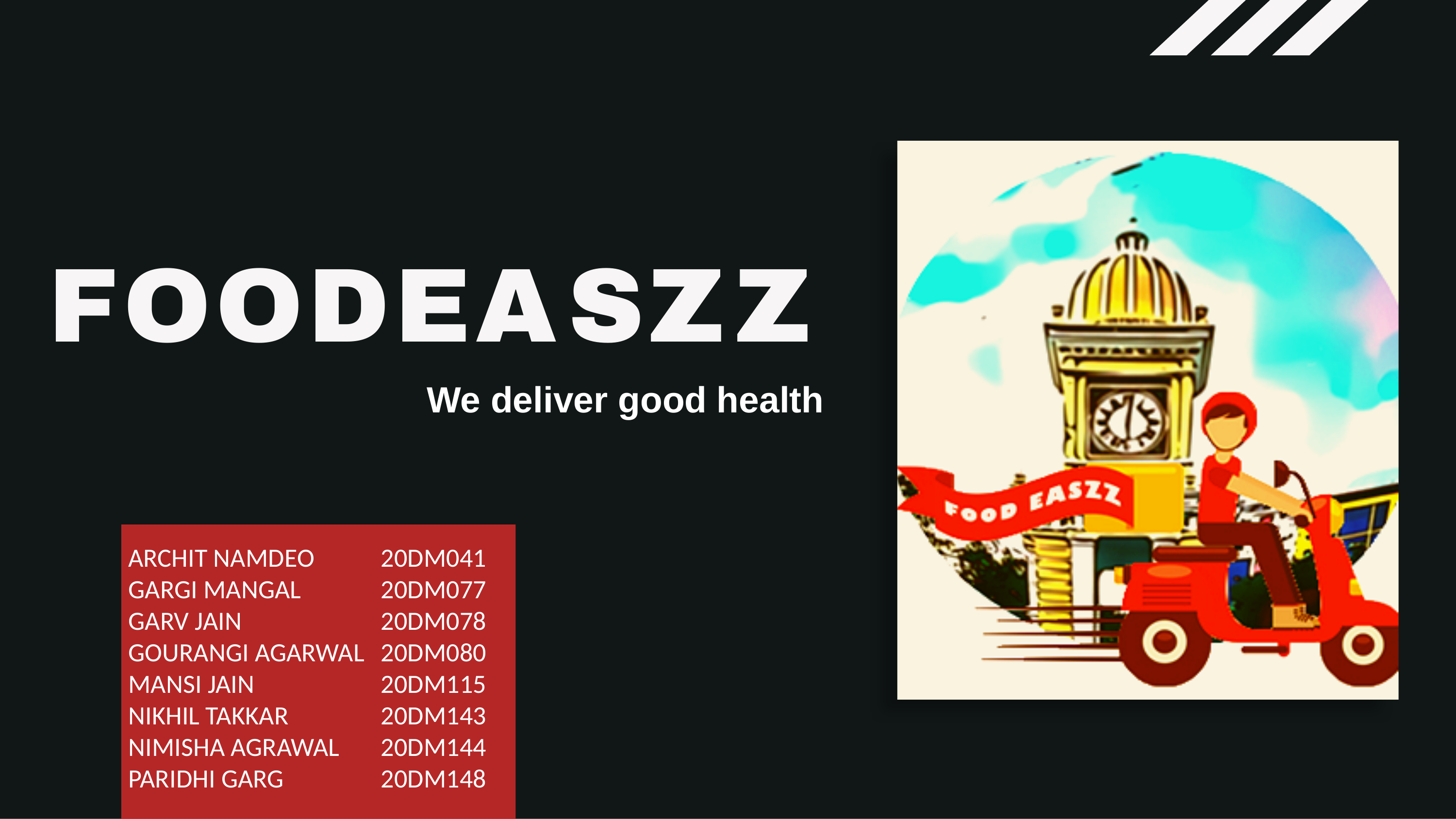

# FOODEASZZ
We deliver good health

ARCHIT NAMDEO
GARGI MANGAL
GARV JAIN
GOURANGI AGARWAL
MANSI JAIN
NIKHIL TAKKAR
NIMISHA AGRAWAL
PARIDHI GARG

20DM041
20DM077
20DM078
20DM080
20DM115
20DM143
20DM144
20DM148